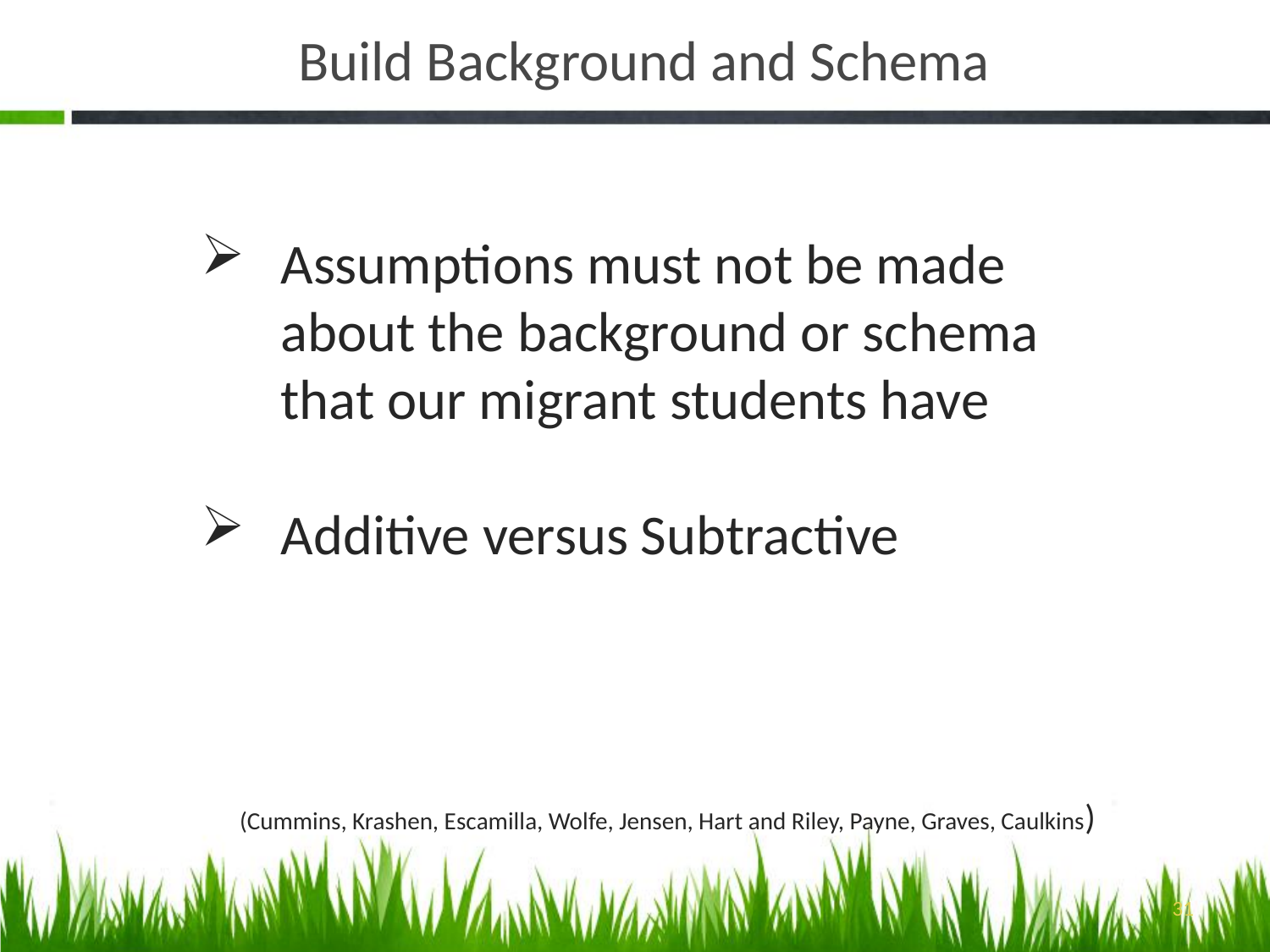

# Build Background and Schema
Assumptions must not be made about the background or schema that our migrant students have

Additive versus Subtractive

       (Cummins, Krashen, Escamilla, Wolfe, Jensen, Hart and Riley, Payne, Graves, Caulkins)
31